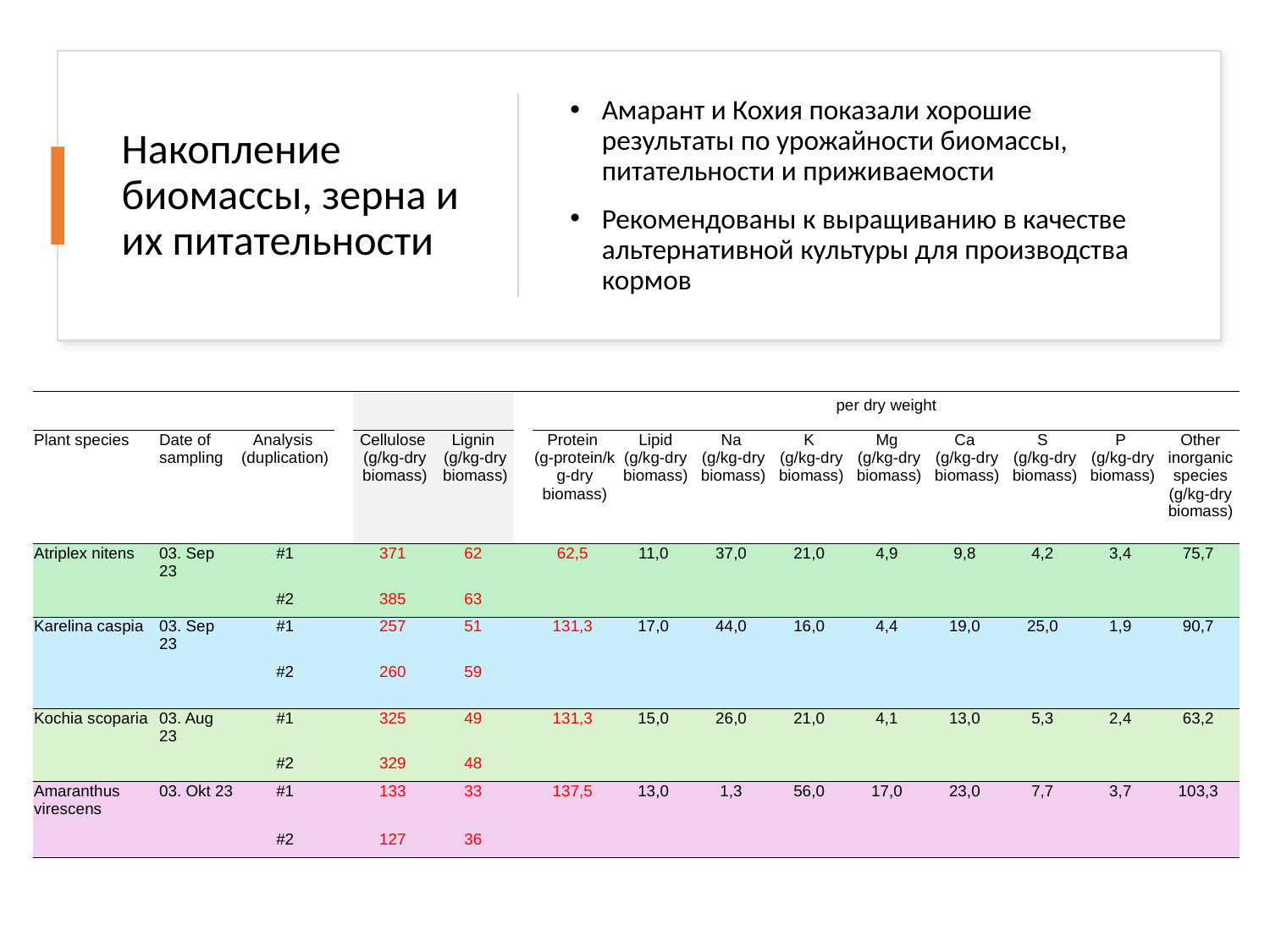

# Накопление биомассы, зерна и их питательности
Амарант и Кохия показали хорошие результаты по урожайности биомассы, питательности и приживаемости
Рекомендованы к выращиванию в качестве альтернативной культуры для производства кормов

|  |  |  |  |  |  |  | per dry weight |  |  |  |  |  |  |  |  |
| --- | --- | --- | --- | --- | --- | --- | --- | --- | --- | --- | --- | --- | --- | --- | --- |
| Plant species | Date of sampling | Analysis (duplication) |  | Cellulose (g/kg-dry biomass) | Lignin (g/kg-dry biomass) |  | Protein (g-protein/kg-dry biomass) | Lipid (g/kg-dry biomass) | Na (g/kg-dry biomass) | K (g/kg-dry biomass) | Mg (g/kg-dry biomass) | Ca (g/kg-dry biomass) | S (g/kg-dry biomass) | P (g/kg-dry biomass) | Other inorganic species (g/kg-dry biomass) |
| Atriplex nitens | 03. Sep 23 | #1 |  | 371 | 62 |  | 62,5 | 11,0 | 37,0 | 21,0 | 4,9 | 9,8 | 4,2 | 3,4 | 75,7 |
|  |  | #2 |  | 385 | 63 |  |  |  |  |  |  |  |  |  |  |
| Karelina caspia | 03. Sep 23 | #1 |  | 257 | 51 |  | 131,3 | 17,0 | 44,0 | 16,0 | 4,4 | 19,0 | 25,0 | 1,9 | 90,7 |
|  |  | #2 |  | 260 | 59 |  |  |  |  |  |  |  |  |  |  |
| Kochia scoparia | 03. Aug 23 | #1 |  | 325 | 49 |  | 131,3 | 15,0 | 26,0 | 21,0 | 4,1 | 13,0 | 5,3 | 2,4 | 63,2 |
|  |  | #2 |  | 329 | 48 |  |  |  |  |  |  |  |  |  |  |
| Amaranthus virescens | 03. Okt 23 | #1 |  | 133 | 33 |  | 137,5 | 13,0 | 1,3 | 56,0 | 17,0 | 23,0 | 7,7 | 3,7 | 103,3 |
|  |  | #2 |  | 127 | 36 |  |  |  |  |  |  |  |  |  |  |